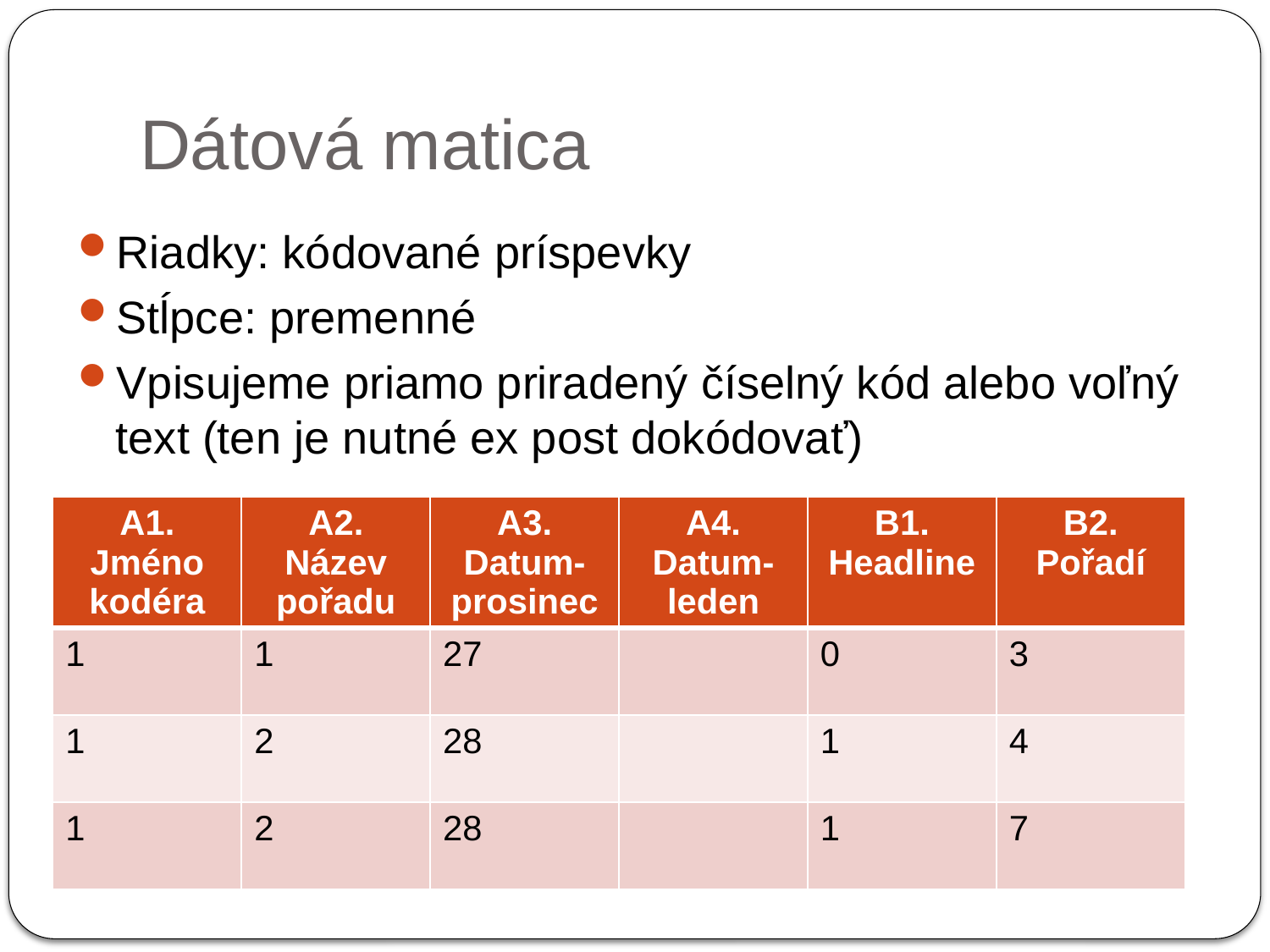

# Dátová matica
Riadky: kódované príspevky
Stĺpce: premenné
Vpisujeme priamo priradený číselný kód alebo voľný text (ten je nutné ex post dokódovať)

| A1. Jméno kodéra | A2. Název pořadu | A3. Datum-prosinec | A4. Datum-leden | B1. Headline | B2. Pořadí |
| --- | --- | --- | --- | --- | --- |
| 1 | 1 | 27 |  | 0 | 3 |
| 1 | 2 | 28 |  | 1 | 4 |
| 1 | 2 | 28 |  | 1 | 7 |